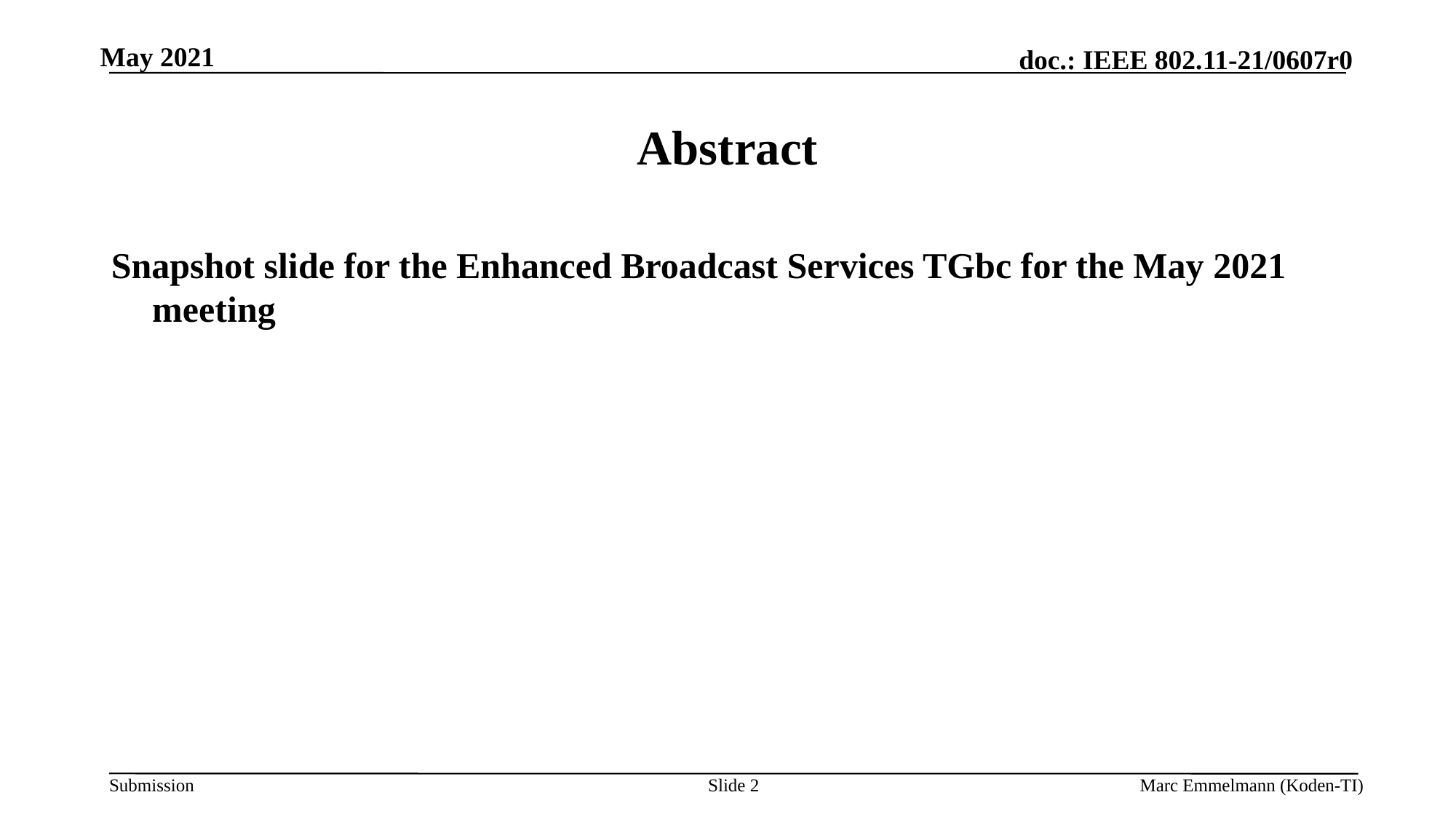

May 2021
# Abstract
Snapshot slide for the Enhanced Broadcast Services TGbc for the May 2021 meeting
Slide 2
Marc Emmelmann (Koden-TI)